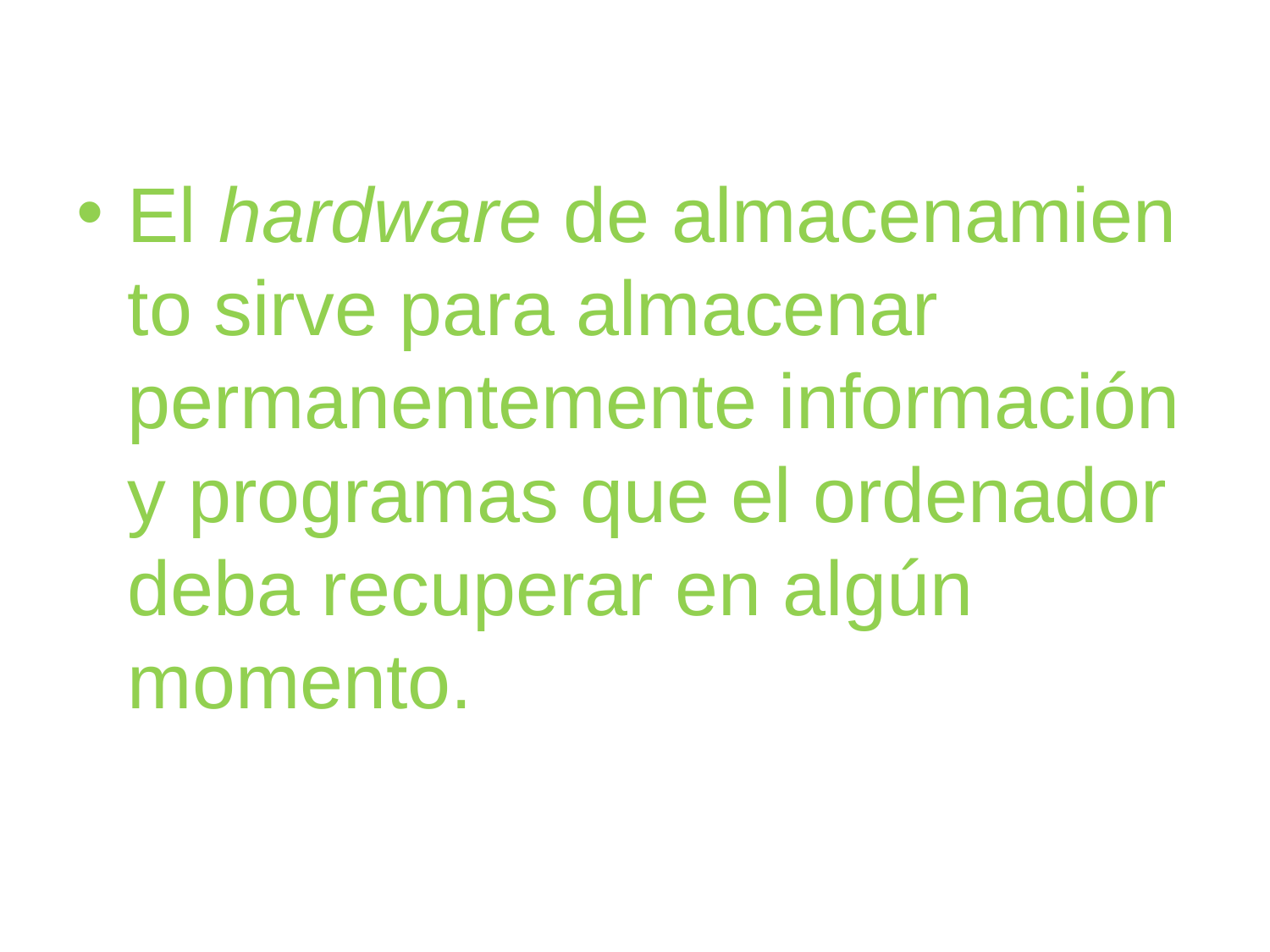

El hardware de almacenamiento sirve para almacenar permanentemente información y programas que el ordenador deba recuperar en algún momento.